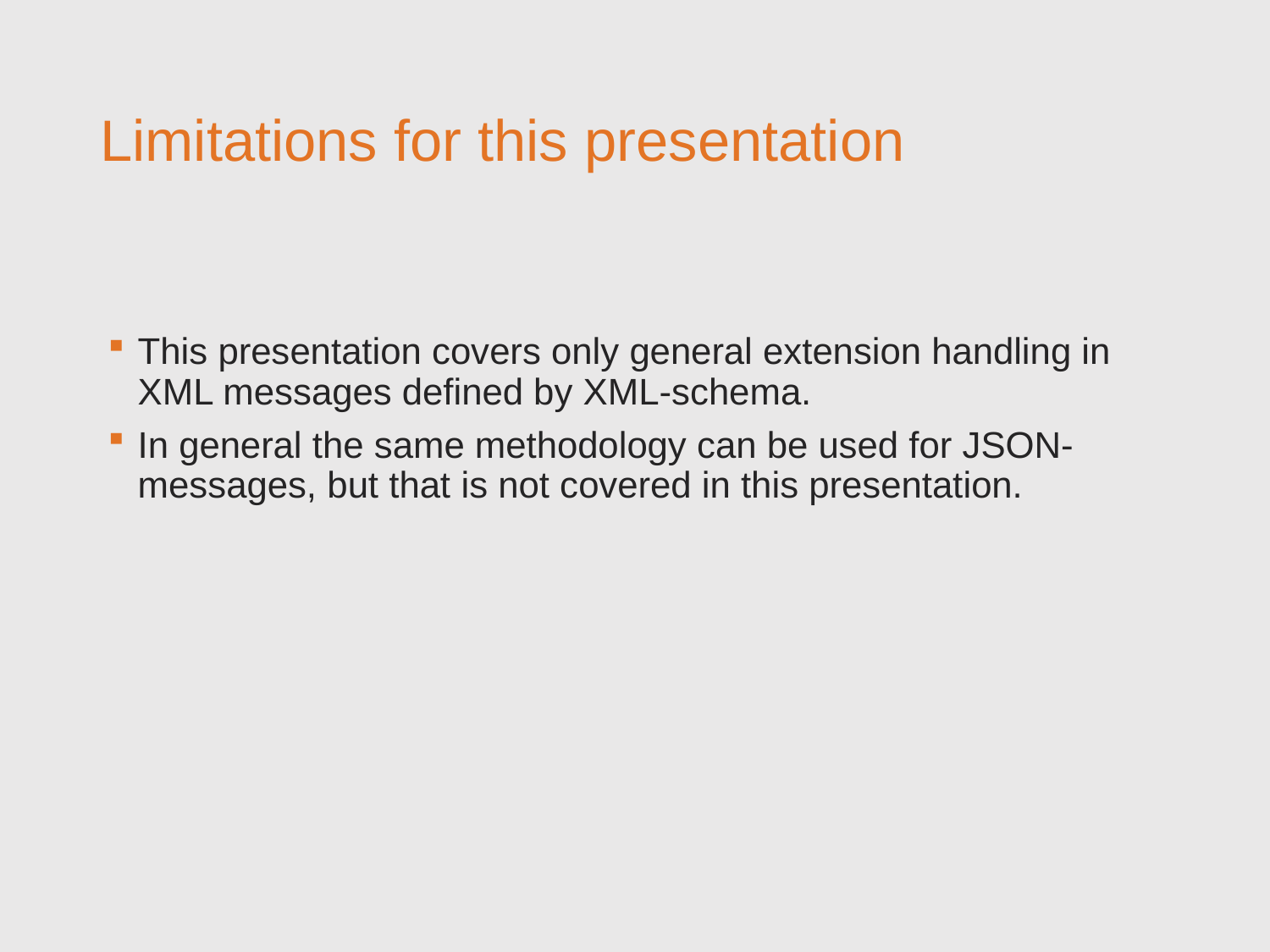

ORGANISATIONSNAMN (ÄNDRA SIDHUVUD VIA FLIKEN INFOGA-SIDHUVUD/SIDFOT)
# Limitations for this presentation
This presentation covers only general extension handling in XML messages defined by XML-schema.
In general the same methodology can be used for JSON-messages, but that is not covered in this presentation.